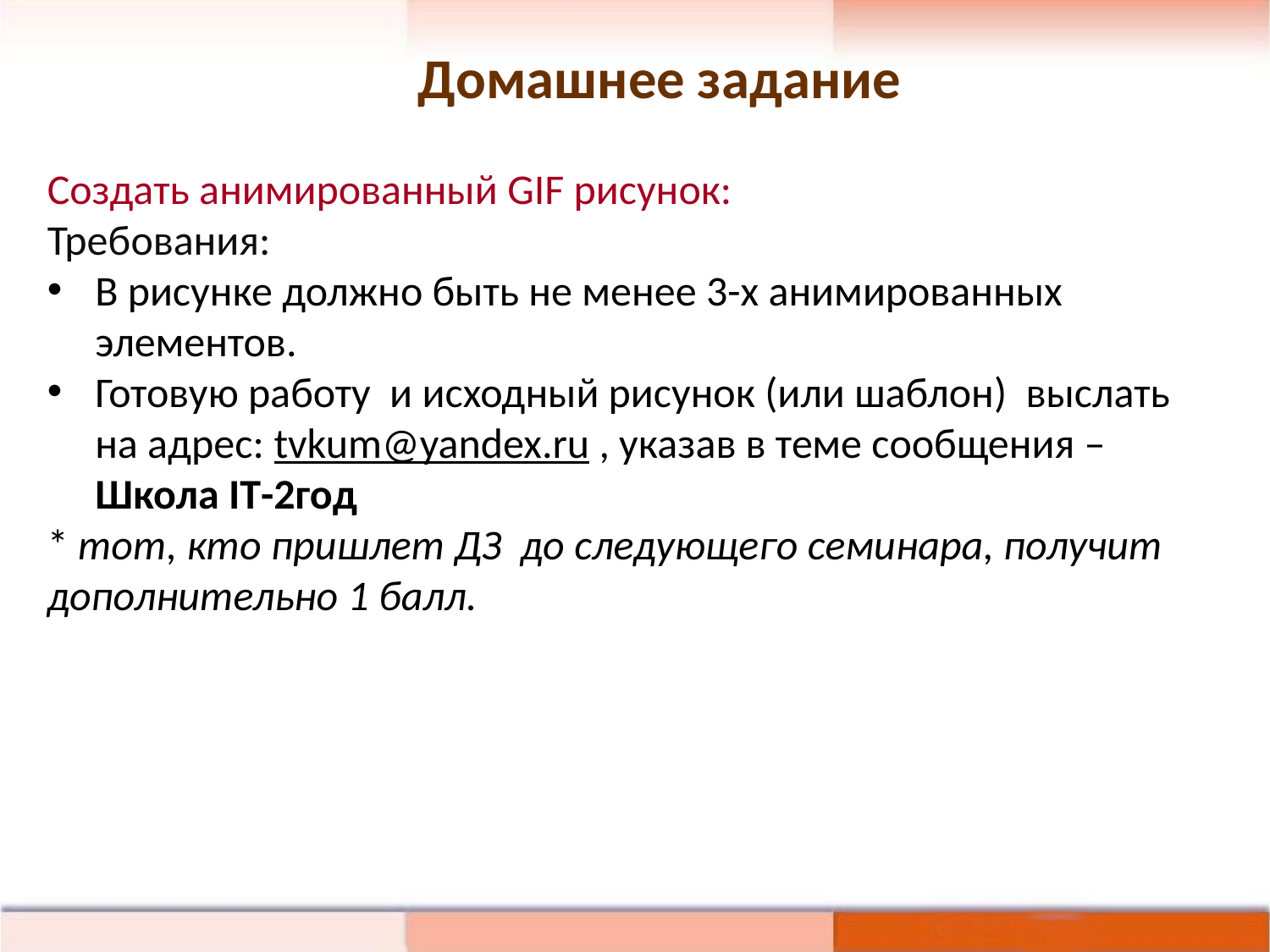

Домашнее задание
Создать анимированный GIF рисунок:
Требования:
В рисунке должно быть не менее 3-х анимированных элементов.
Готовую работу  и исходный рисунок (или шаблон)  выслать на адрес: tvkum@yandex.ru , указав в теме сообщения – Школа IT-2год
* тот, кто пришлет ДЗ  до следующего семинара, получит дополнительно 1 балл.